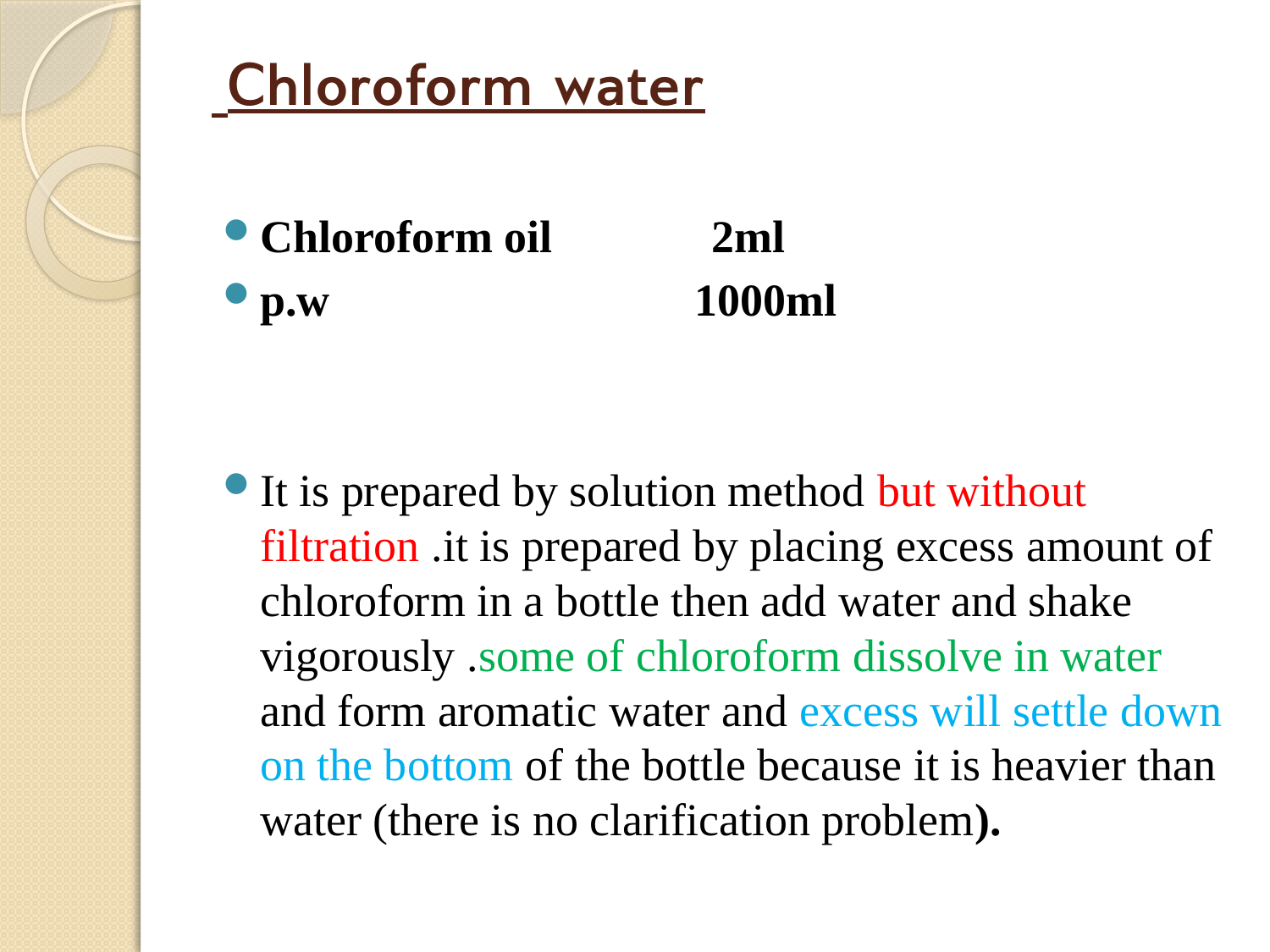

# Chloroform water
Chloroform oil              2ml
p.w                                1000ml

It is prepared by solution method but without filtration .it is prepared by placing excess amount of chloroform in a bottle then add water and shake vigorously .some of chloroform dissolve in water and form aromatic water and excess will settle down on the bottom of the bottle because it is heavier than water (there is no clarification problem).